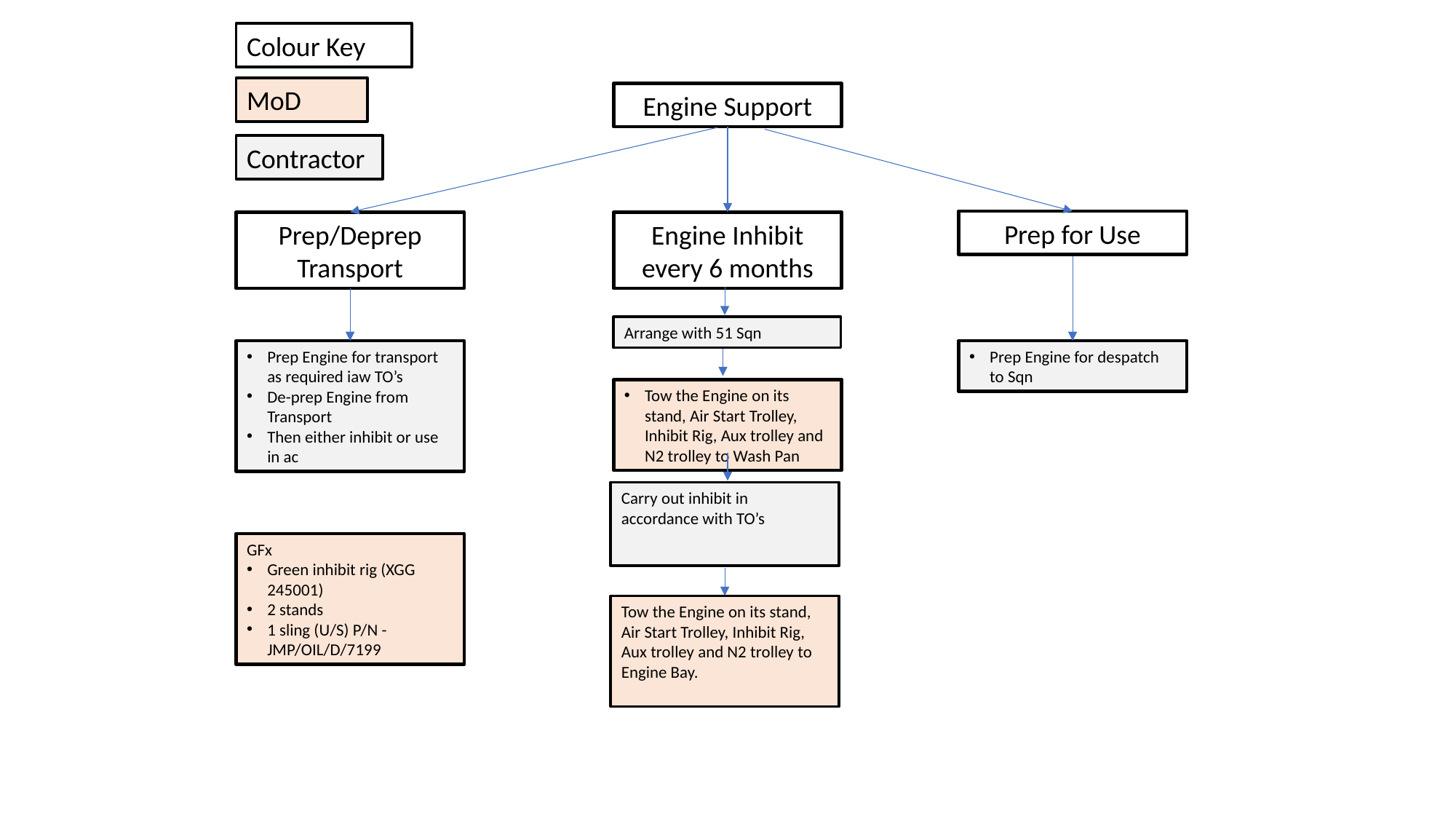

Colour Key
MoD
Engine Support
Prep/Deprep Transport
Engine Inhibit every 6 months
Arrange with 51 Sqn
Prep Engine for transport as required iaw TO’s
De-prep Engine from Transport
Then either inhibit or use in ac
Tow the Engine on its stand, Air Start Trolley, Inhibit Rig, Aux trolley and N2 trolley to Wash Pan
Carry out inhibit in accordance with TO’s

GFx
Green inhibit rig (XGG 245001)
2 stands
1 sling (U/S) P/N - JMP/OIL/D/7199
Tow the Engine on its stand, Air Start Trolley, Inhibit Rig, Aux trolley and N2 trolley to Engine Bay.

Contractor
Prep for Use
Prep Engine for despatch to Sqn